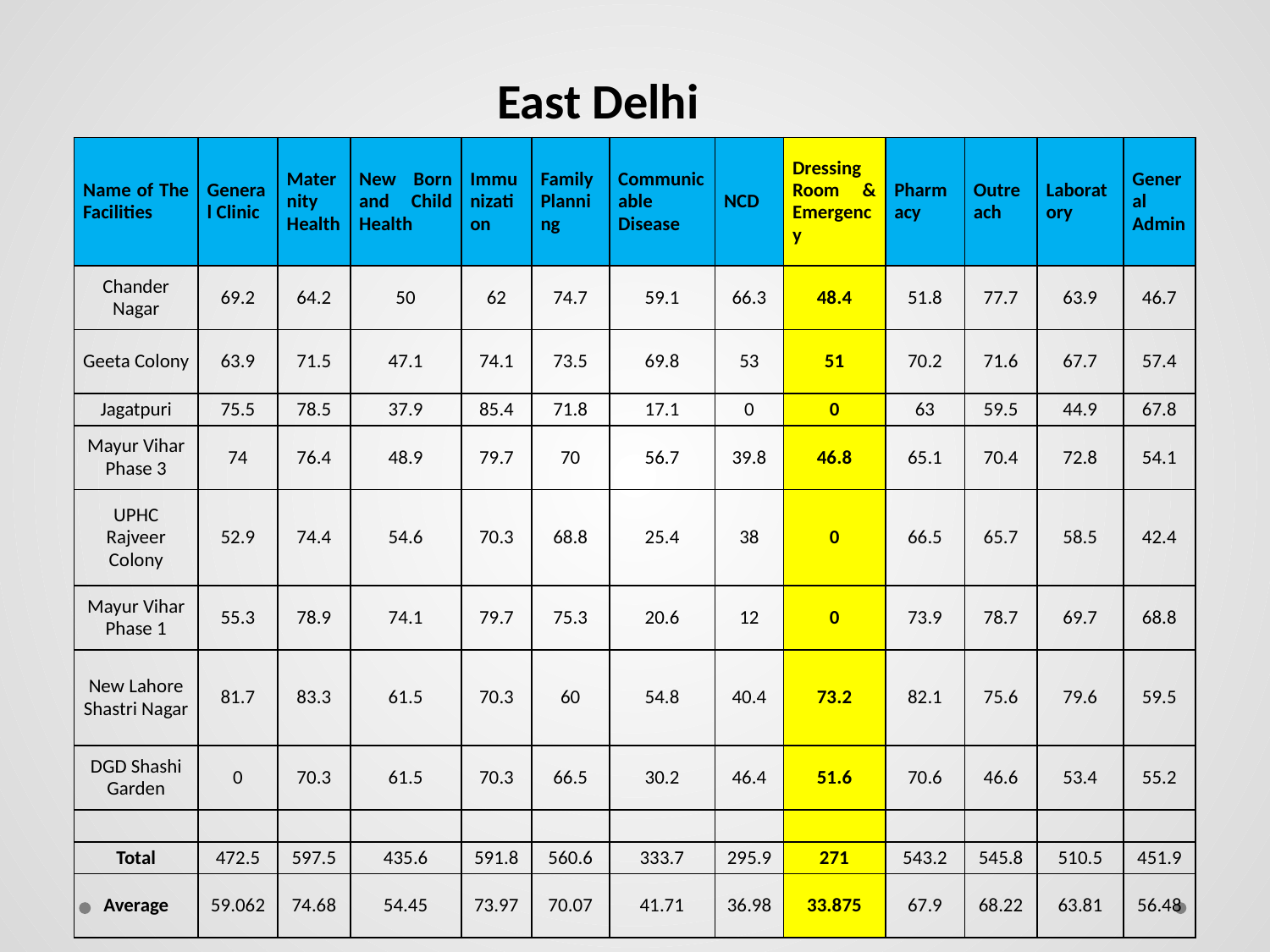

East Delhi
| Name of The Facilities | General Clinic | Maternity Health | New Born and Child Health | Immunization | Family Planning | Communicable Disease | NCD | Dressing Room & Emergency | Pharmacy | Outreach | Laboratory | General Admin |
| --- | --- | --- | --- | --- | --- | --- | --- | --- | --- | --- | --- | --- |
| Chander Nagar | 69.2 | 64.2 | 50 | 62 | 74.7 | 59.1 | 66.3 | 48.4 | 51.8 | 77.7 | 63.9 | 46.7 |
| Geeta Colony | 63.9 | 71.5 | 47.1 | 74.1 | 73.5 | 69.8 | 53 | 51 | 70.2 | 71.6 | 67.7 | 57.4 |
| Jagatpuri | 75.5 | 78.5 | 37.9 | 85.4 | 71.8 | 17.1 | 0 | 0 | 63 | 59.5 | 44.9 | 67.8 |
| Mayur Vihar Phase 3 | 74 | 76.4 | 48.9 | 79.7 | 70 | 56.7 | 39.8 | 46.8 | 65.1 | 70.4 | 72.8 | 54.1 |
| UPHC Rajveer Colony | 52.9 | 74.4 | 54.6 | 70.3 | 68.8 | 25.4 | 38 | 0 | 66.5 | 65.7 | 58.5 | 42.4 |
| Mayur Vihar Phase 1 | 55.3 | 78.9 | 74.1 | 79.7 | 75.3 | 20.6 | 12 | 0 | 73.9 | 78.7 | 69.7 | 68.8 |
| New Lahore Shastri Nagar | 81.7 | 83.3 | 61.5 | 70.3 | 60 | 54.8 | 40.4 | 73.2 | 82.1 | 75.6 | 79.6 | 59.5 |
| DGD Shashi Garden | 0 | 70.3 | 61.5 | 70.3 | 66.5 | 30.2 | 46.4 | 51.6 | 70.6 | 46.6 | 53.4 | 55.2 |
|  |  |  |  |  |  |  |  |  |  |  |  |  |
| Total | 472.5 | 597.5 | 435.6 | 591.8 | 560.6 | 333.7 | 295.9 | 271 | 543.2 | 545.8 | 510.5 | 451.9 |
| Average | 59.062 | 74.68 | 54.45 | 73.97 | 70.07 | 41.71 | 36.98 | 33.875 | 67.9 | 68.22 | 63.81 | 56.48 |